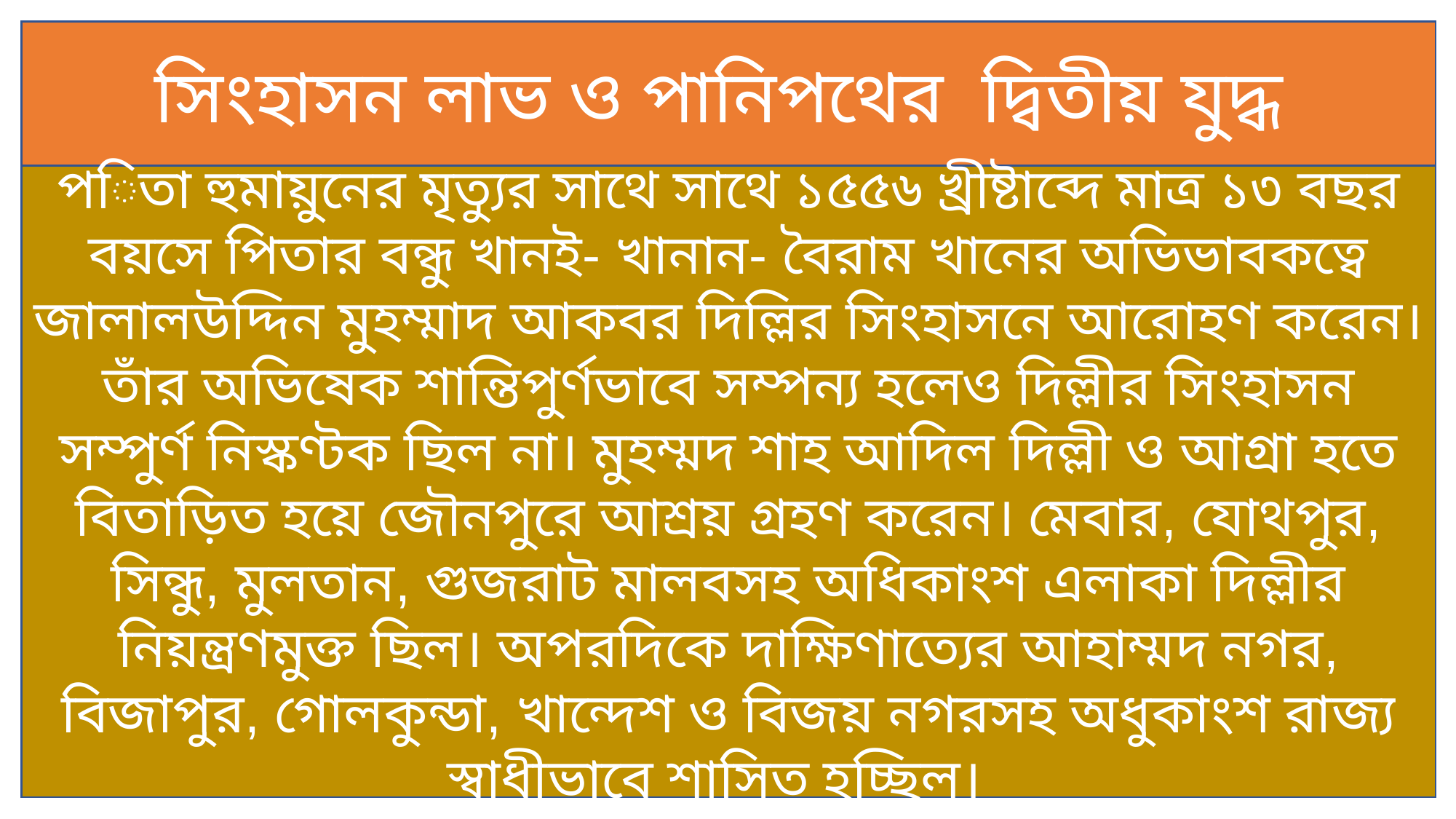

সিংহাসন লাভ ও পানিপথের  দ্বিতীয় যুদ্ধ
পিতা হুমায়ুনের মৃত্যুর সাথে সাথে ১৫৫৬ খ্রীষ্টাব্দে মাত্র ১৩ বছর বয়সে পিতার বন্ধু খানই- খানান- বৈরাম খানের অভিভাবকত্বে জালালউদ্দিন মুহম্মাদ আকবর দিল্লির সিংহাসনে আরোহণ করেন। তাঁর অভিষেক শান্তিপুর্ণভাবে সম্পন্য হলেও দিল্লীর সিংহাসন সম্পুর্ণ নিস্কণ্টক ছিল না। মুহম্মদ শাহ আদিল দিল্লী ও আগ্রা হতে বিতাড়িত হয়ে জৌনপুরে আশ্রয় গ্রহণ করেন। মেবার, যোথপুর, সিন্ধু, মুলতান, গুজরাট মালবসহ অধিকাংশ এলাকা দিল্লীর নিয়ন্ত্রণমুক্ত ছিল। অপরদিকে দাক্ষিণাত্যের আহাম্মদ নগর, বিজাপুর, গোলকুন্ডা, খান্দেশ ও বিজয় নগরসহ অধুকাংশ রাজ্য স্বাধীভাবে শাসিত হচ্ছিল।